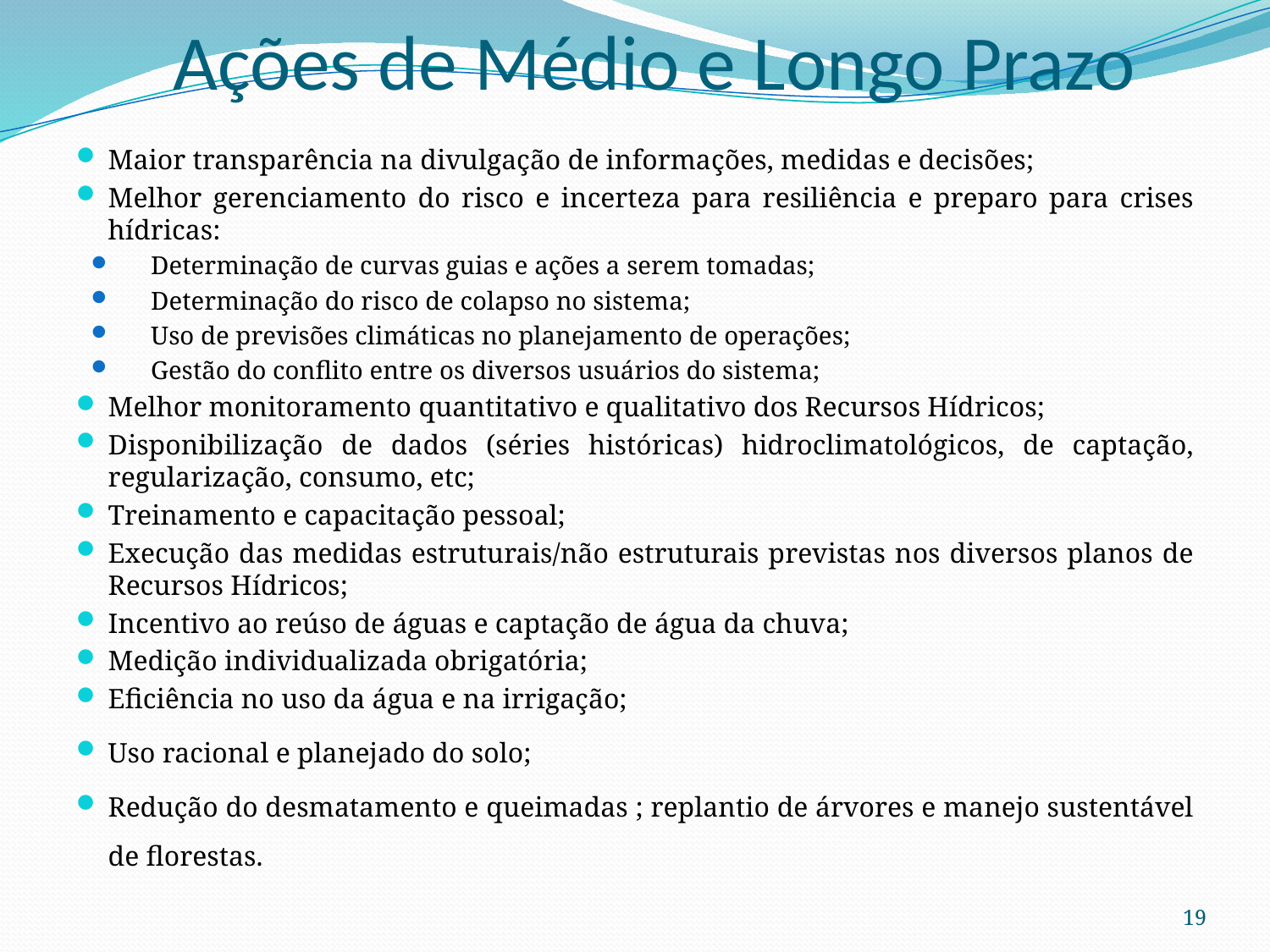

# Ações de Médio e Longo Prazo
Maior transparência na divulgação de informações, medidas e decisões;
Melhor gerenciamento do risco e incerteza para resiliência e preparo para crises hídricas:
Determinação de curvas guias e ações a serem tomadas;
Determinação do risco de colapso no sistema;
Uso de previsões climáticas no planejamento de operações;
Gestão do conflito entre os diversos usuários do sistema;
Melhor monitoramento quantitativo e qualitativo dos Recursos Hídricos;
Disponibilização de dados (séries históricas) hidroclimatológicos, de captação, regularização, consumo, etc;
Treinamento e capacitação pessoal;
Execução das medidas estruturais/não estruturais previstas nos diversos planos de Recursos Hídricos;
Incentivo ao reúso de águas e captação de água da chuva;
Medição individualizada obrigatória;
Eficiência no uso da água e na irrigação;
Uso racional e planejado do solo;
Redução do desmatamento e queimadas ; replantio de árvores e manejo sustentável de florestas.

19